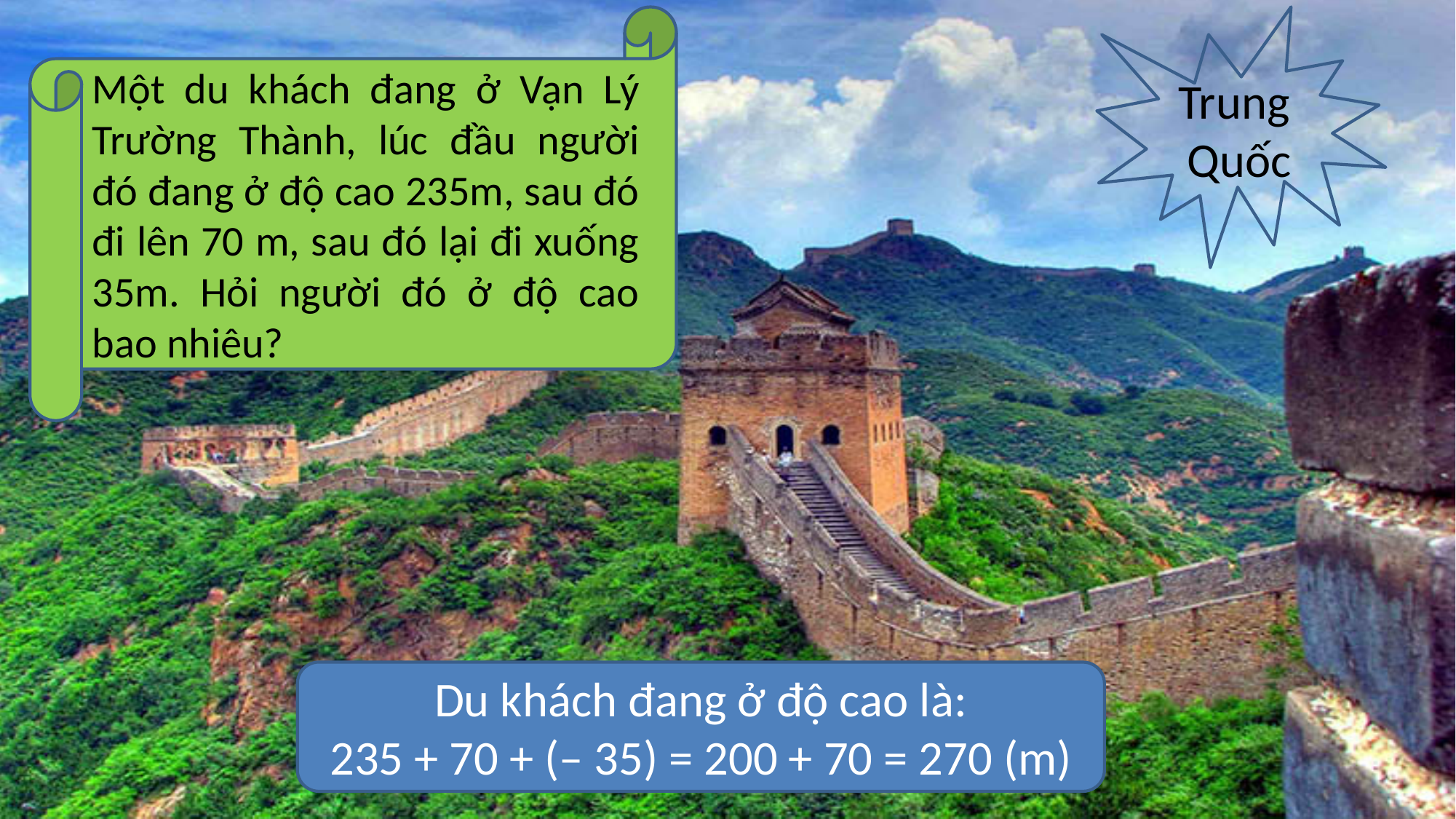

Một du khách đang ở Vạn Lý Trường Thành, lúc đầu người đó đang ở độ cao 235m, sau đó đi lên 70 m, sau đó lại đi xuống 35m. Hỏi người đó ở độ cao bao nhiêu?
Trung  Quốc
Du khách đang ở độ cao là:
235 + 70 + (– 35) = 200 + 70 = 270 (m)